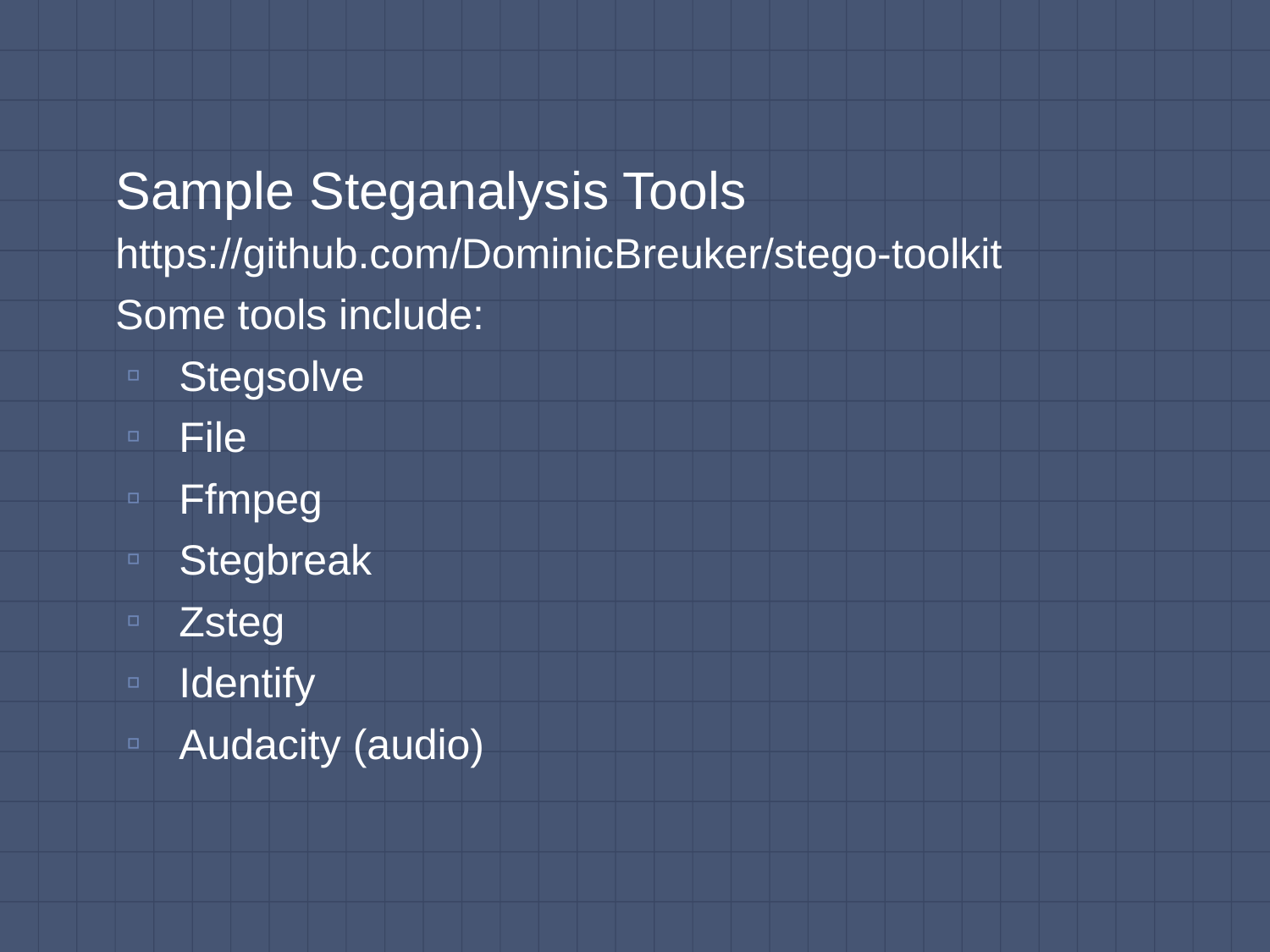

# Sample Steganalysis Tools
https://github.com/DominicBreuker/stego-toolkit
Some tools include:
Stegsolve
File
Ffmpeg
Stegbreak
Zsteg
Identify
Audacity (audio)